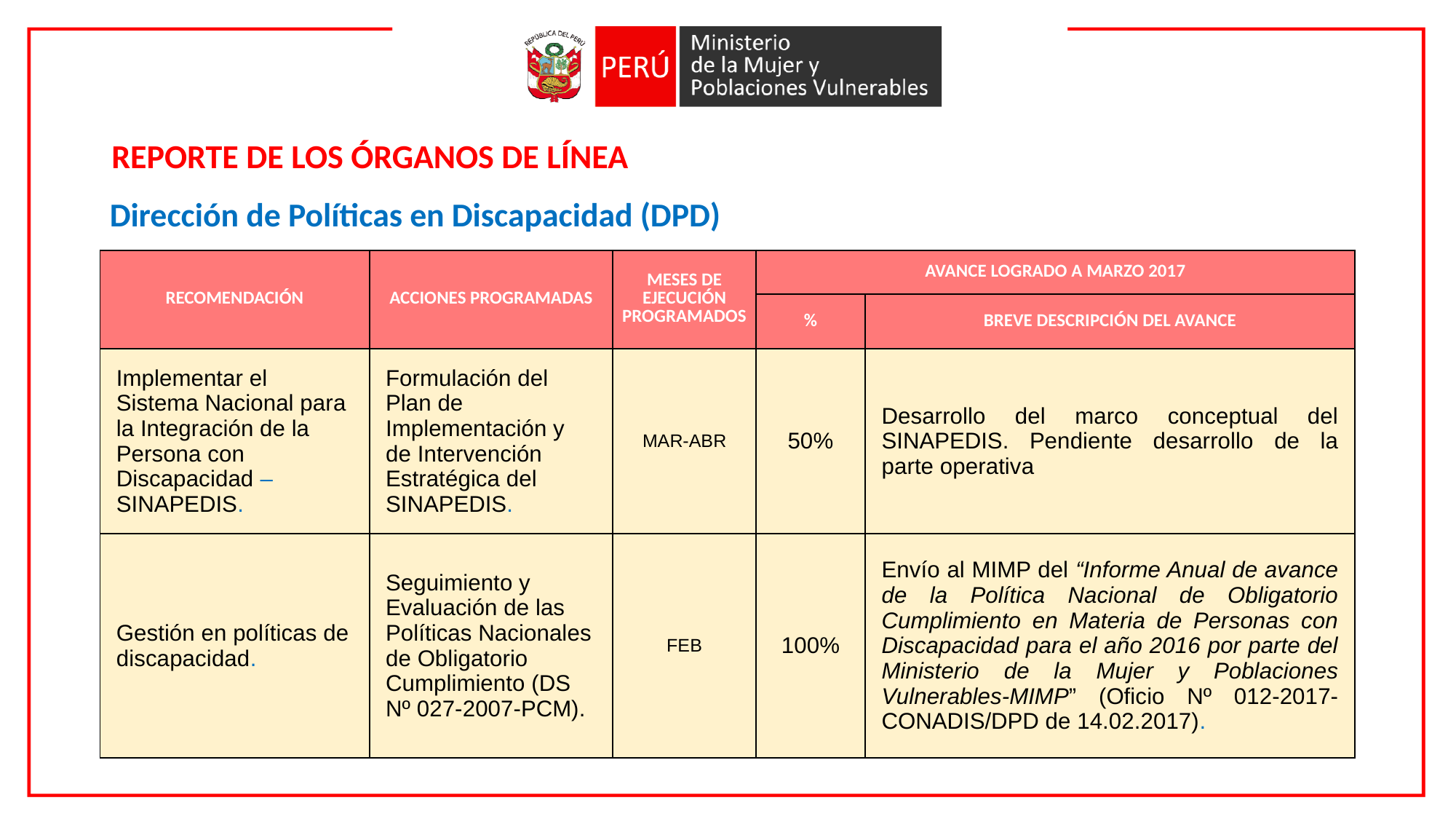

REPORTE DE LOS ÓRGANOS DE LÍNEA
Dirección de Políticas en Discapacidad (DPD)
| RECOMENDACIÓN | ACCIONES PROGRAMADAS | MESES DE EJECUCIÓN PROGRAMADOS | AVANCE LOGRADO A MARZO 2017 |  |
| --- | --- | --- | --- | --- |
|  |  |  | % | BREVE DESCRIPCIÓN DEL AVANCE |
| Implementar el Sistema Nacional para la Integración de la Persona con Discapacidad –SINAPEDIS. | Formulación del Plan de Implementación y de Intervención Estratégica del SINAPEDIS. | MAR-ABR | 50% | Desarrollo del marco conceptual del SINAPEDIS. Pendiente desarrollo de la parte operativa |
| Gestión en políticas de discapacidad. | Seguimiento y Evaluación de las Políticas Nacionales de Obligatorio Cumplimiento (DS Nº 027-2007-PCM). | FEB | 100% | Envío al MIMP del “Informe Anual de avance de la Política Nacional de Obligatorio Cumplimiento en Materia de Personas con Discapacidad para el año 2016 por parte del Ministerio de la Mujer y Poblaciones Vulnerables-MIMP” (Oficio Nº 012-2017-CONADIS/DPD de 14.02.2017). |
16